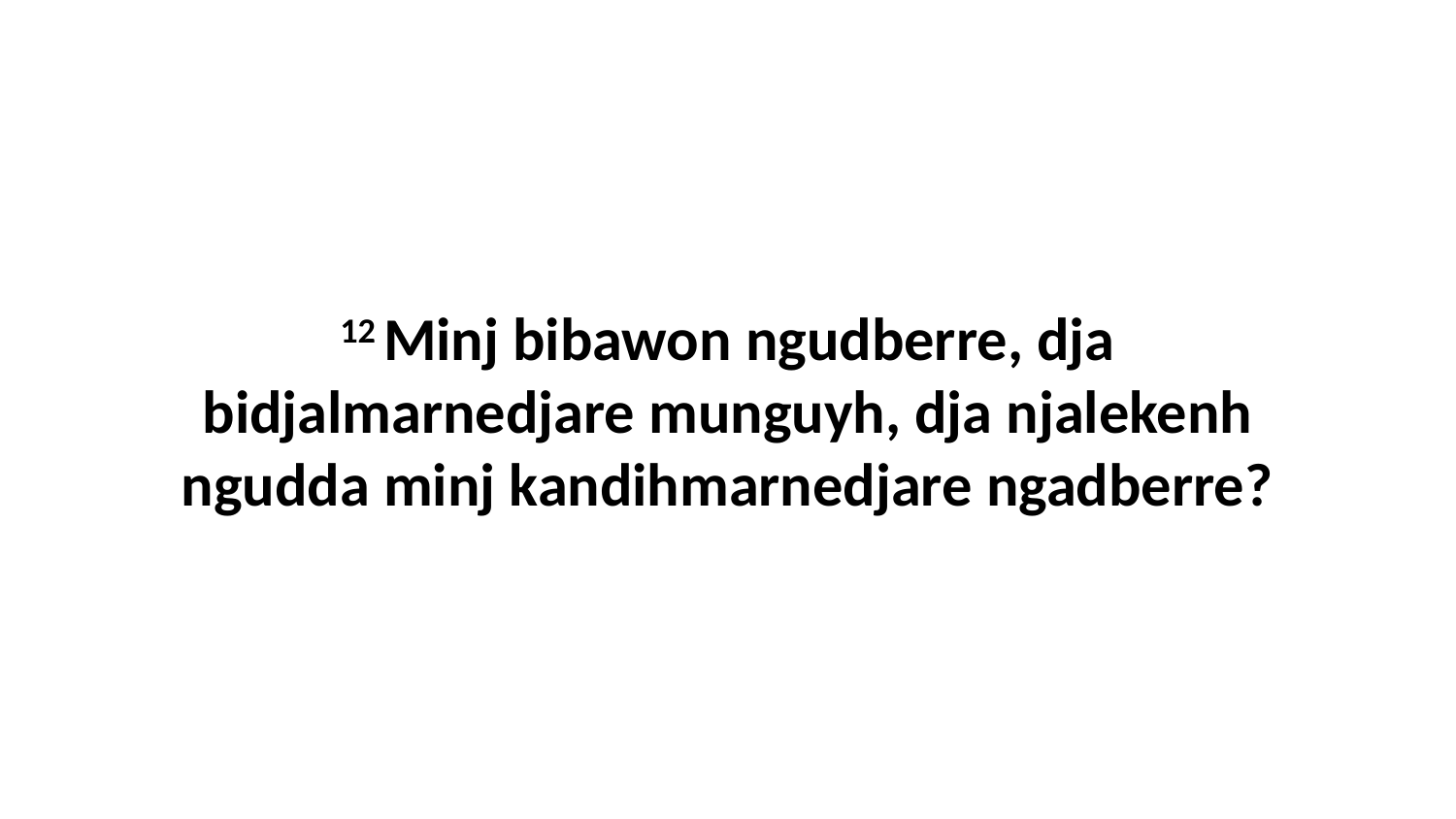

12 Minj bibawon ngudberre, dja bidjalmarnedjare munguyh, dja njalekenh ngudda minj kandihmarnedjare ngadberre?